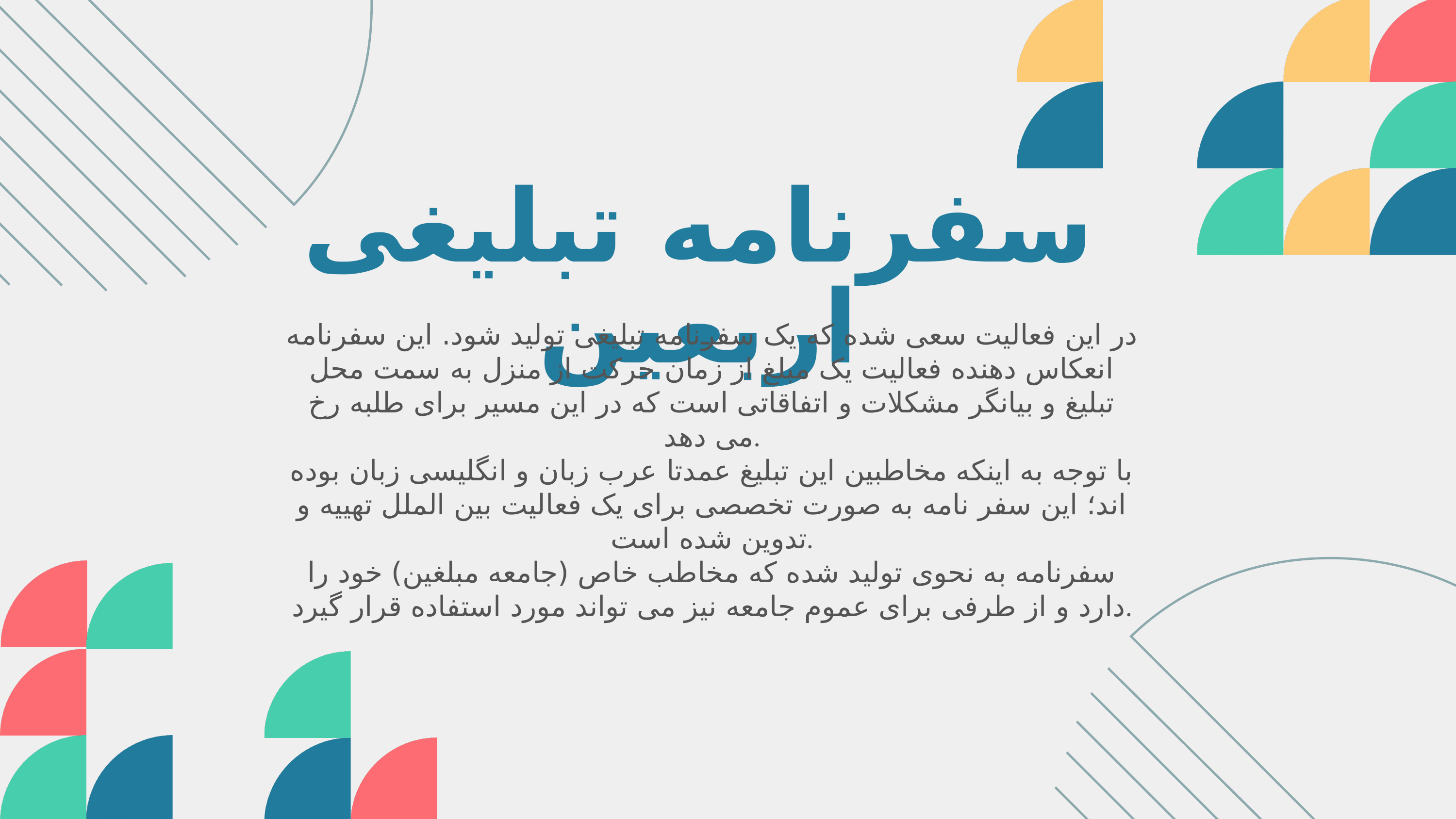

سفرنامه تبلیغی اربعین
در این فعالیت سعی شده که یک سفرنامه تبلیغی تولید شود. این سفرنامه انعکاس دهنده فعالیت یک مبلغ از زمان حرکت از منزل به سمت محل تبلیغ و بیانگر مشکلات و اتفاقاتی است که در این مسیر برای طلبه رخ می دهد.
با توجه به اینکه مخاطبین این تبلیغ عمدتا عرب زبان و انگلیسی زبان بوده اند؛ این سفر نامه به صورت تخصصی برای یک فعالیت بین الملل تهییه و تدوین شده است.
سفرنامه به نحوی تولید شده که مخاطب خاص (جامعه مبلغین) خود را دارد و از طرفی برای عموم جامعه نیز می تواند مورد استفاده قرار گیرد.